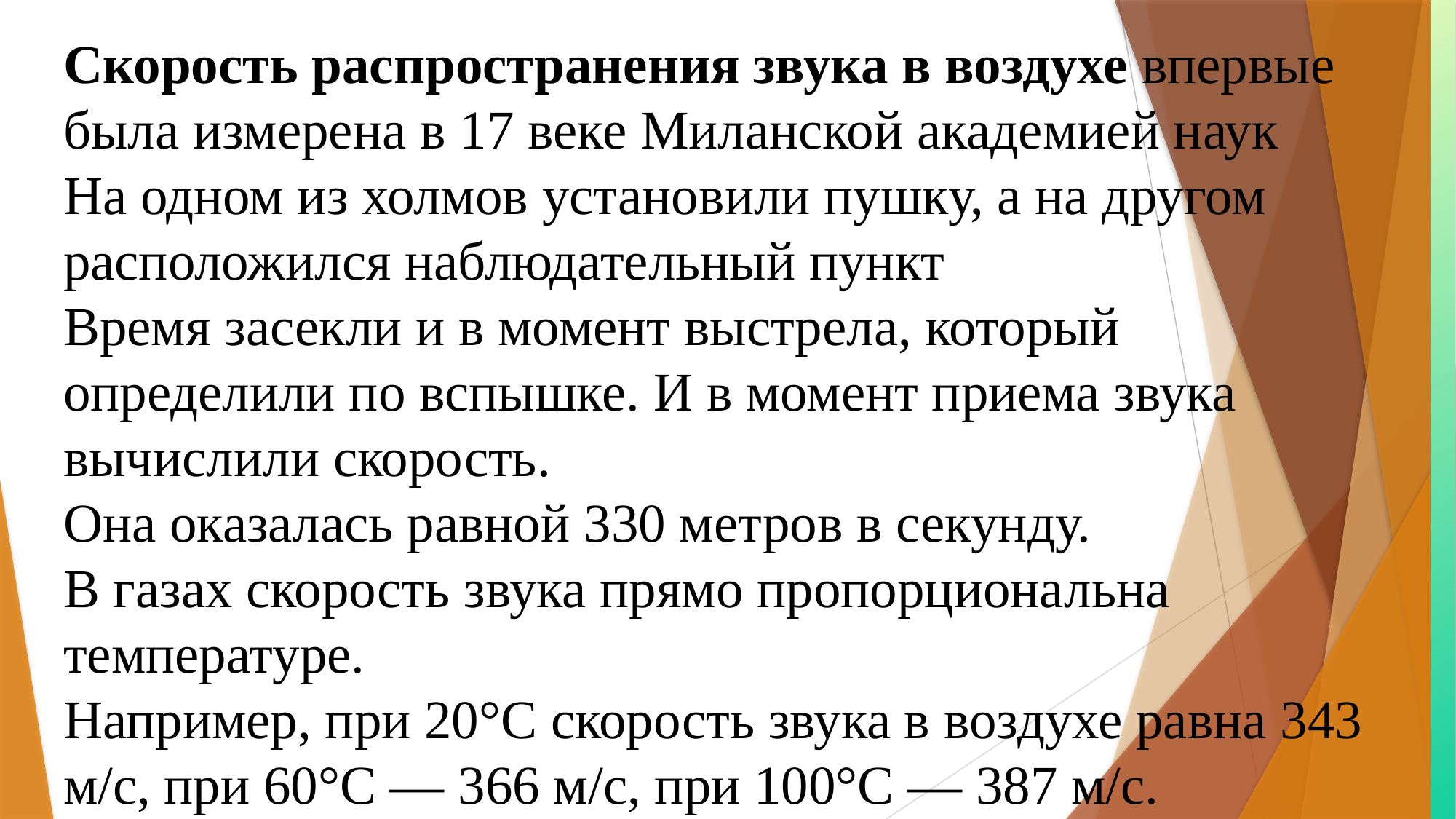

Скорость распространения звука в воздухе впервые была измерена в 17 веке Миланской академией наук
На одном из холмов установили пушку, а на другом расположился наблюдательный пункт
Время засекли и в момент выстрела, который  определили по вспышке. И в момент приема звука вычислили скорость.
Она оказалась равной 330 метров в секунду.
В газах скорость звука прямо пропорциональна температуре.
Например, при 20°С скорость звука в воздухе равна 343 м/с, при 60°С — 366 м/с, при 100°С — 387 м/с.